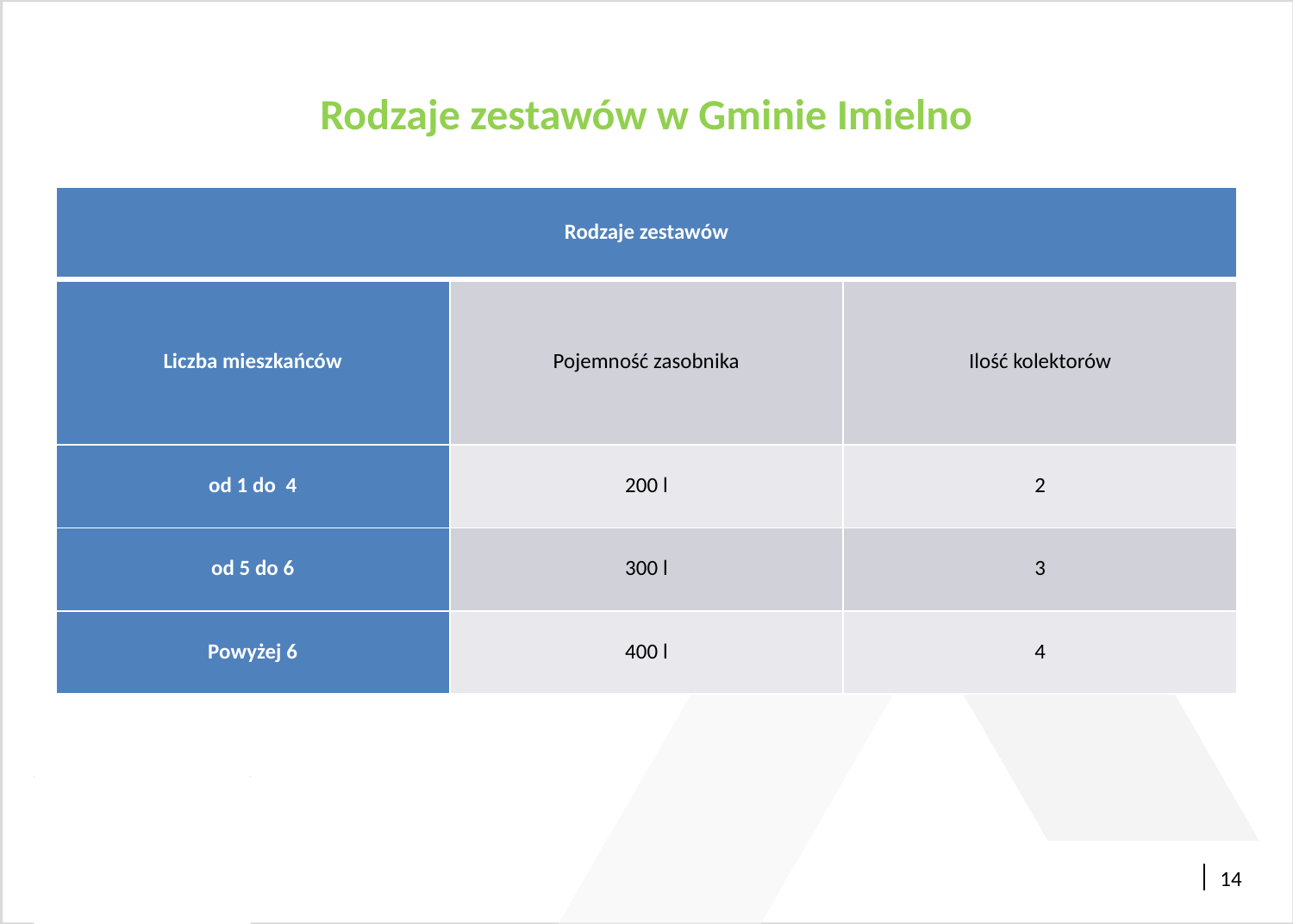

Rodzaje zestawów w Gminie Imielno

| Rodzaje zestawów |  |  |
| --- | --- | --- |
| Liczba mieszkańców | Pojemność zasobnika | Ilość kolektorów |
| od 1 do 4 | 200 l | 2 |
| od 5 do 6 | 300 l | 3 |
| Powyżej 6 | 400 l | 4 |

14